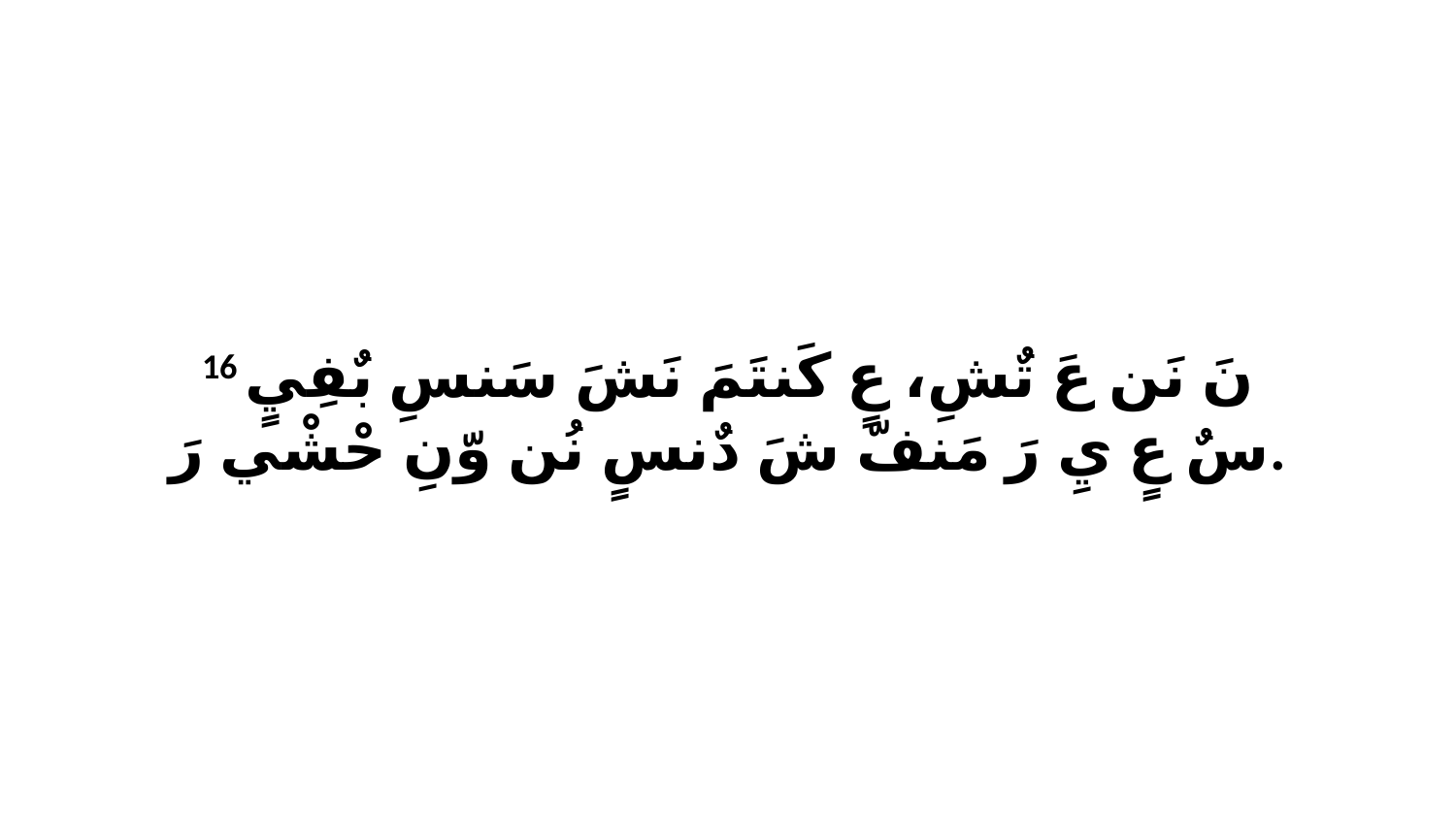

16 نَ نَن عَ تٌشِ، عٍ كَنتَمَ نَشَ سَنسِ بٌفِيٍ سٌ عٍ يِ رَ مَنفّ شَ دٌنسٍ نُن وّنِ حْشْي رَ.